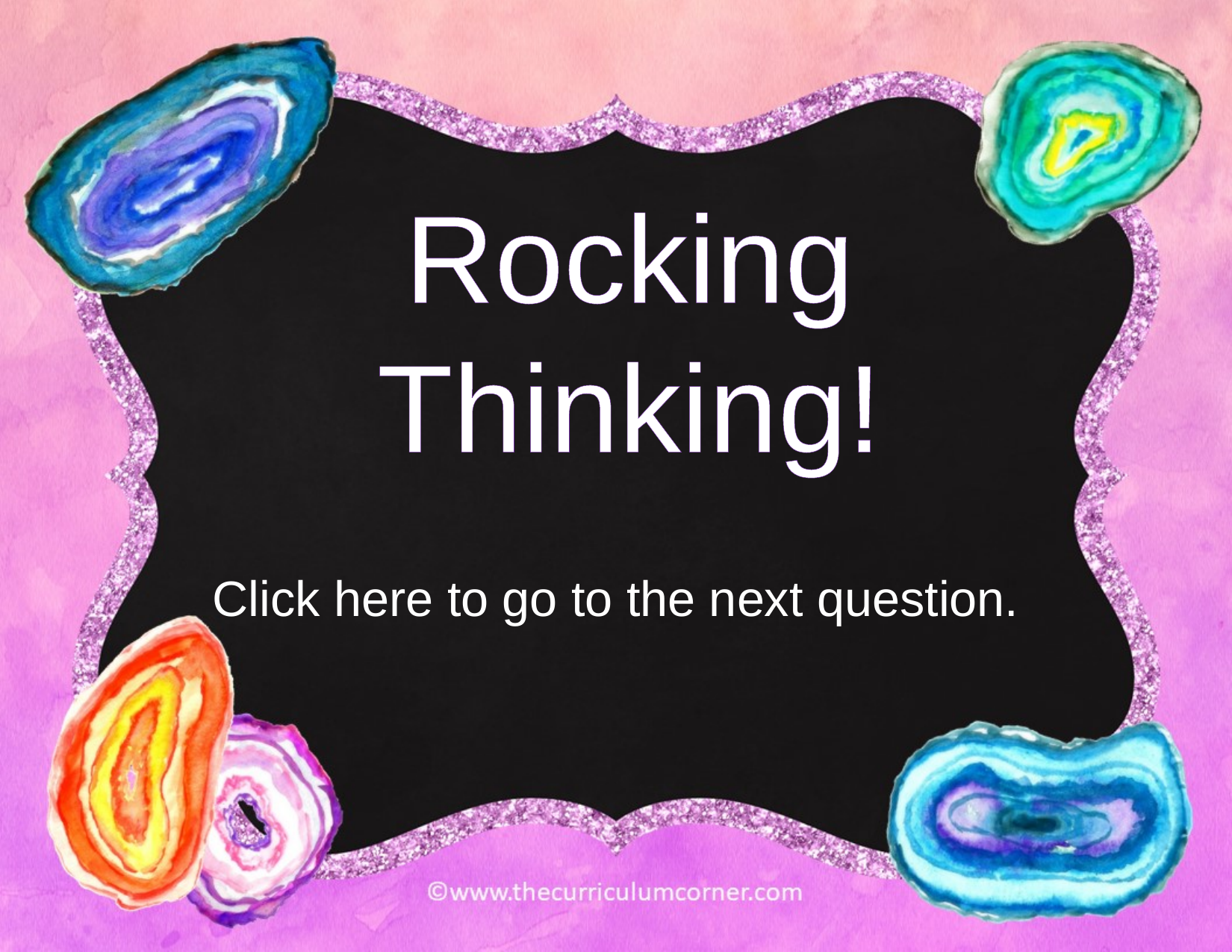

Rocking Thinking!
Click here to go to the next question.